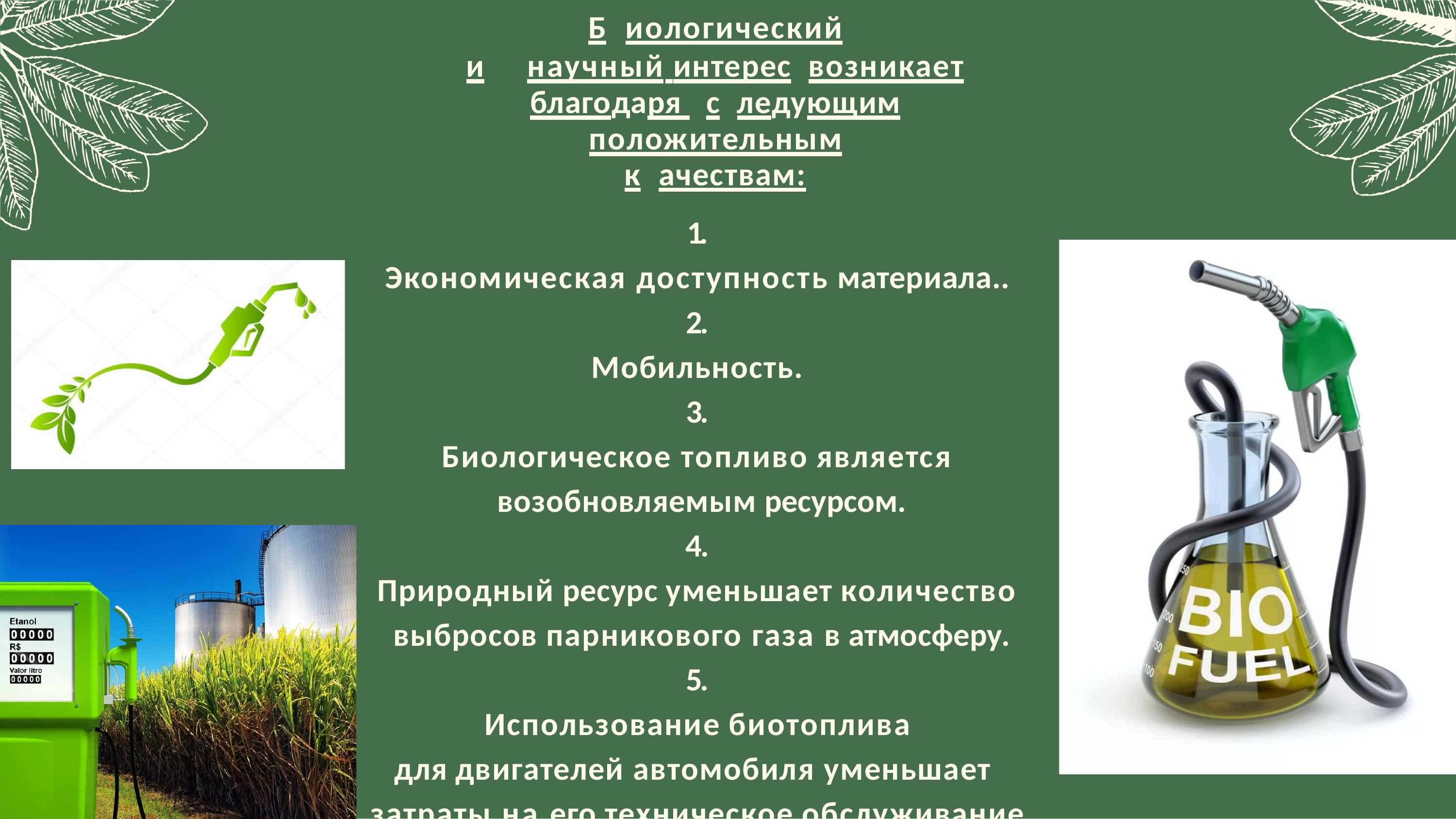

Б иологический
и	научный интерес	возникает благодаря   с ледующим положительным
к ачествам:
1.
Экономическая доступность материала..
2.
Мобильность.
3.
Биологическое топливо является  возобновляемым ресурсом.
4.
Природный ресурс уменьшает количество  выбросов парникового газа в атмосферу.
5.
Использование биотоплива
для двигателей автомобиля уменьшает  затраты на его техническое обслуживание